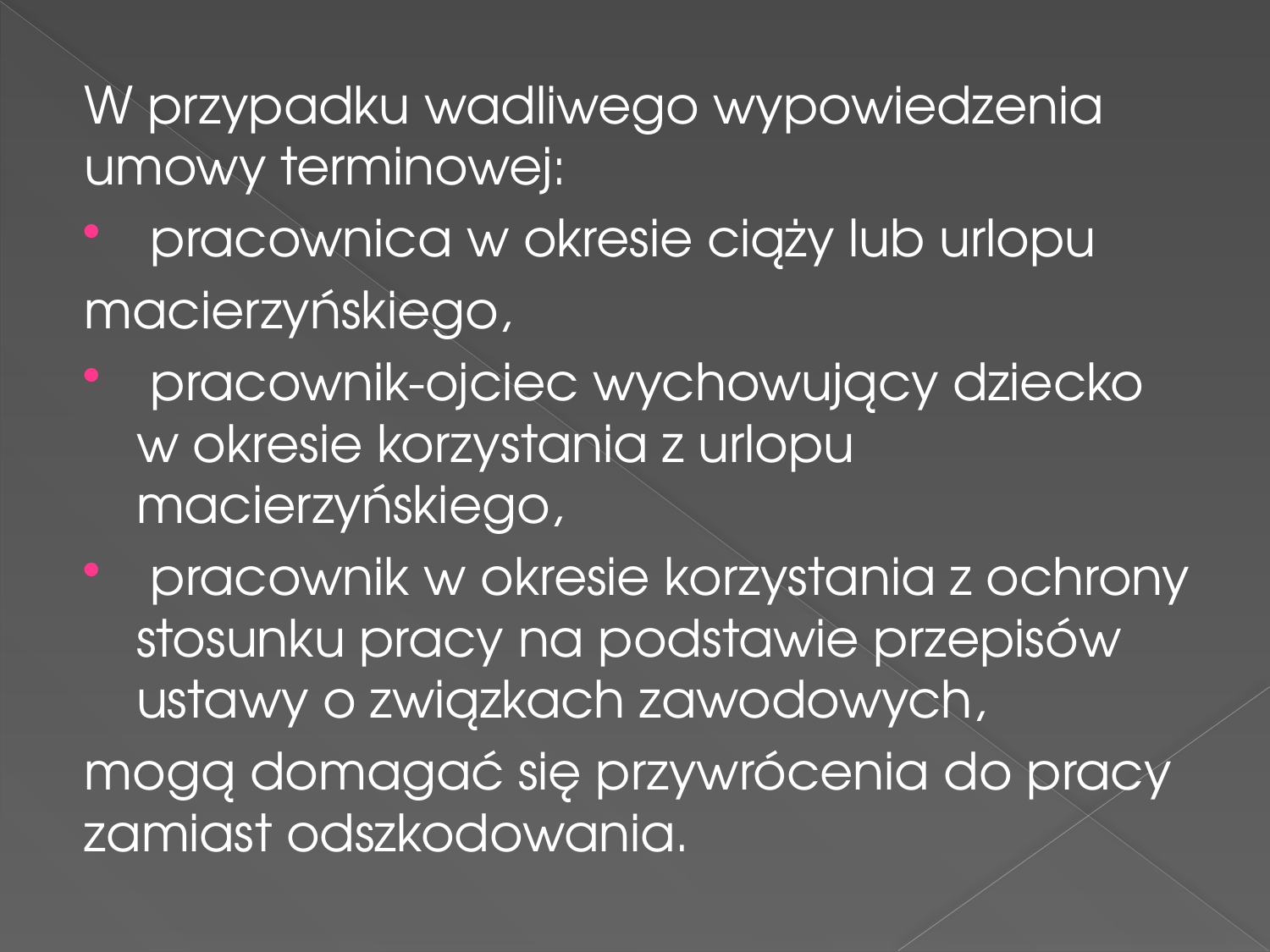

W przypadku wadliwego wypowiedzenia umowy terminowej:
 pracownica w okresie ciąży lub urlopu
macierzyńskiego,
 pracownik-ojciec wychowujący dziecko w okresie korzystania z urlopu macierzyńskiego,
 pracownik w okresie korzystania z ochrony stosunku pracy na podstawie przepisów ustawy o związkach zawodowych,
mogą domagać się przywrócenia do pracy zamiast odszkodowania.